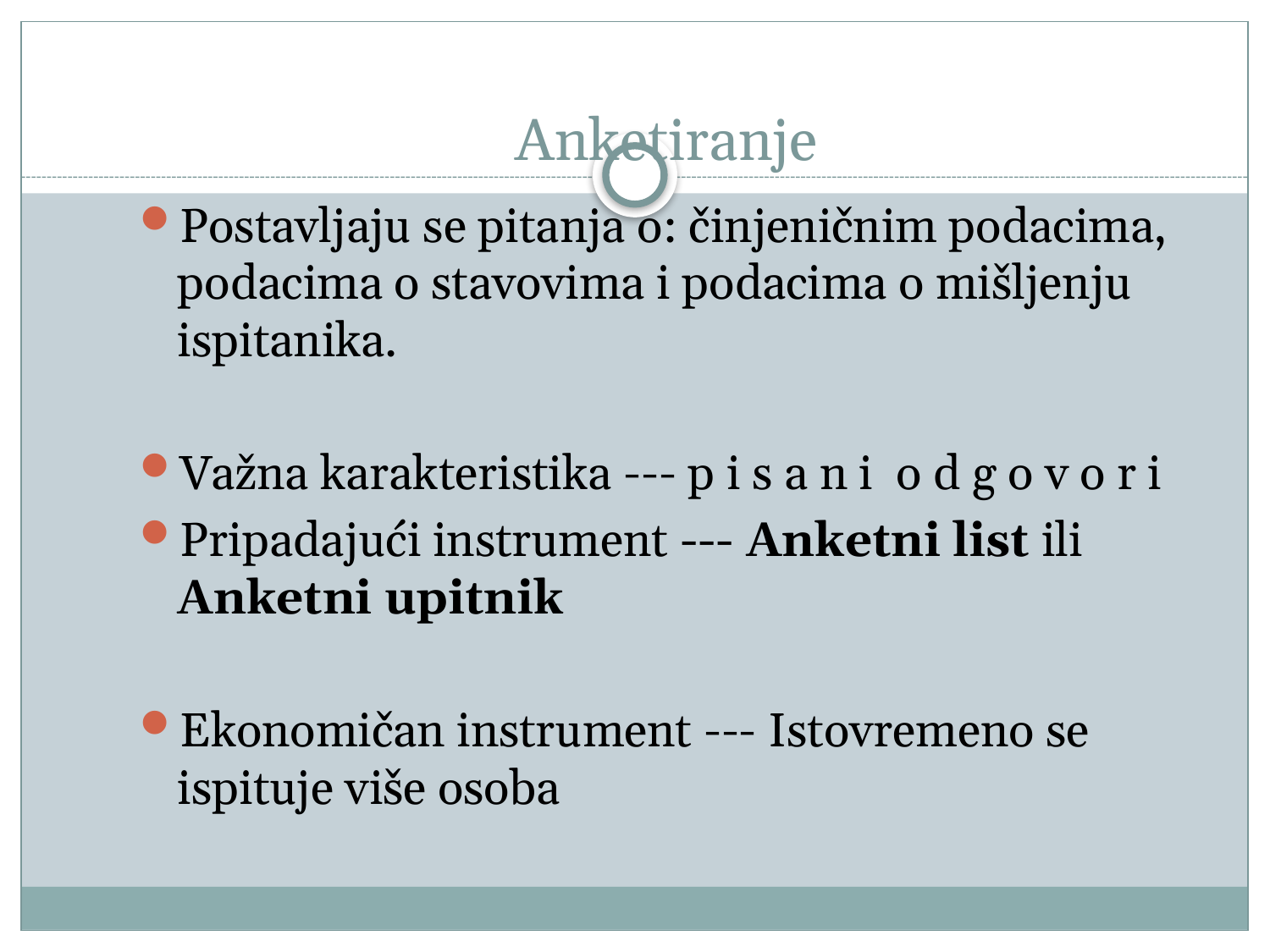

# Anketiranje
Postavljaju se pitanja o: činjeničnim podacima, podacima o stavovima i podacima o mišljenju ispitanika.

Važna karakteristika --- p i s a n i  o d g o v o r i
Pripadajući instrument --- Anketni list ili Anketni upitnik

Ekonomičan instrument --- Istovremeno se ispituje više osoba